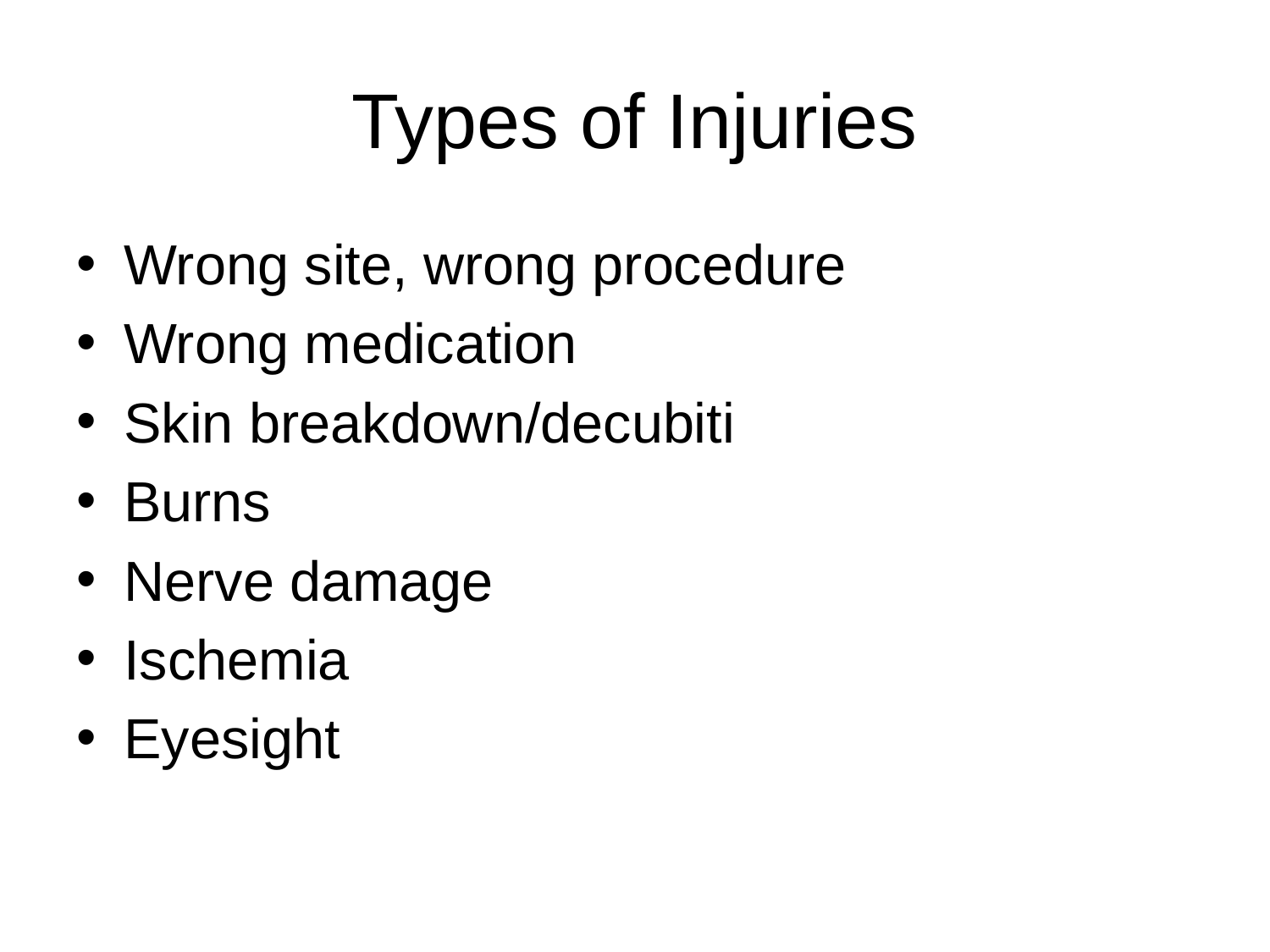

# Types of Injuries
Wrong site, wrong procedure
Wrong medication
Skin breakdown/decubiti
Burns
Nerve damage
Ischemia
Eyesight